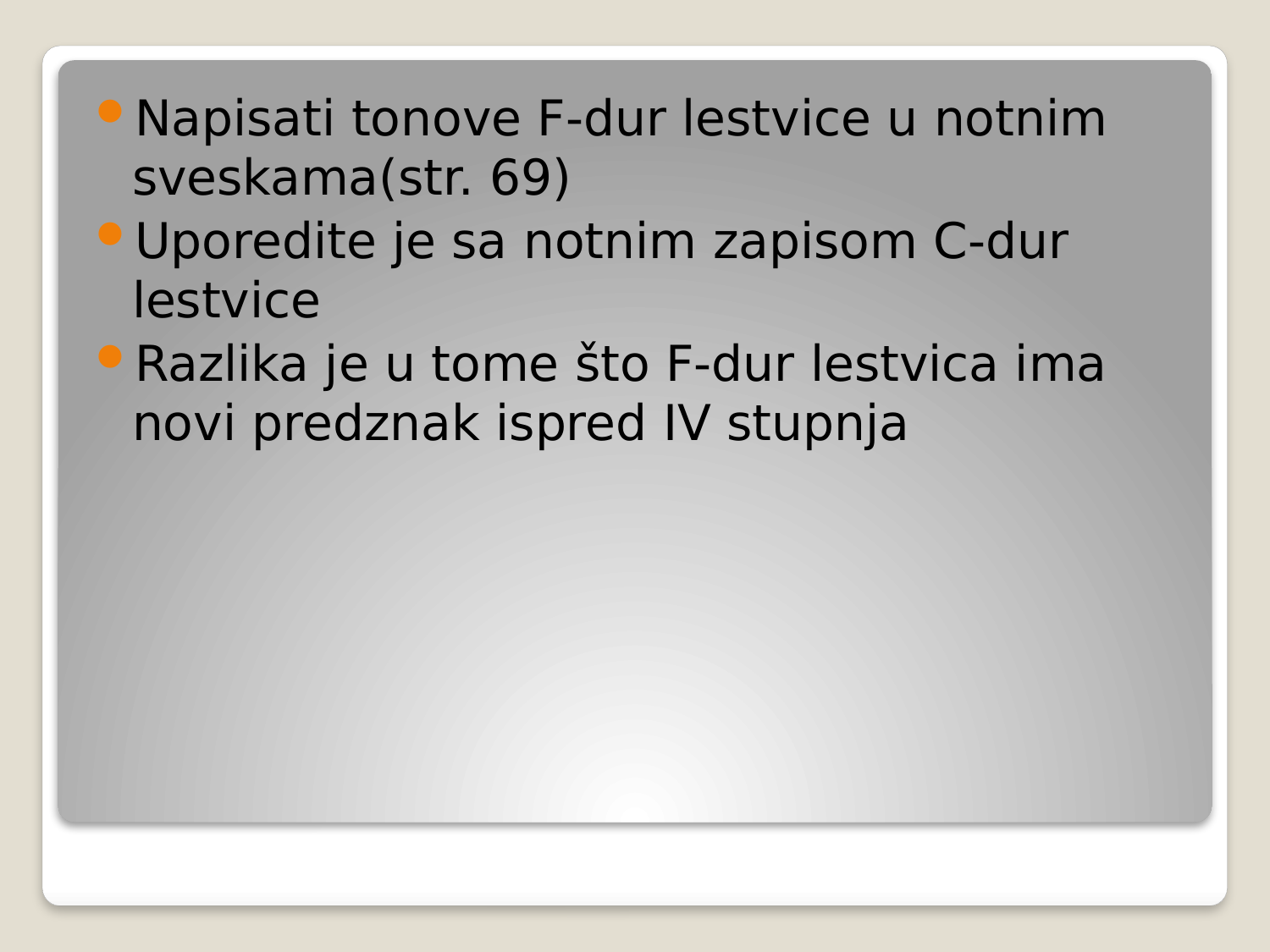

Napisati tonove F-dur lestvice u notnim sveskama(str. 69)
Uporedite je sa notnim zapisom C-dur lestvice
Razlika je u tome što F-dur lestvica ima novi predznak ispred IV stupnja